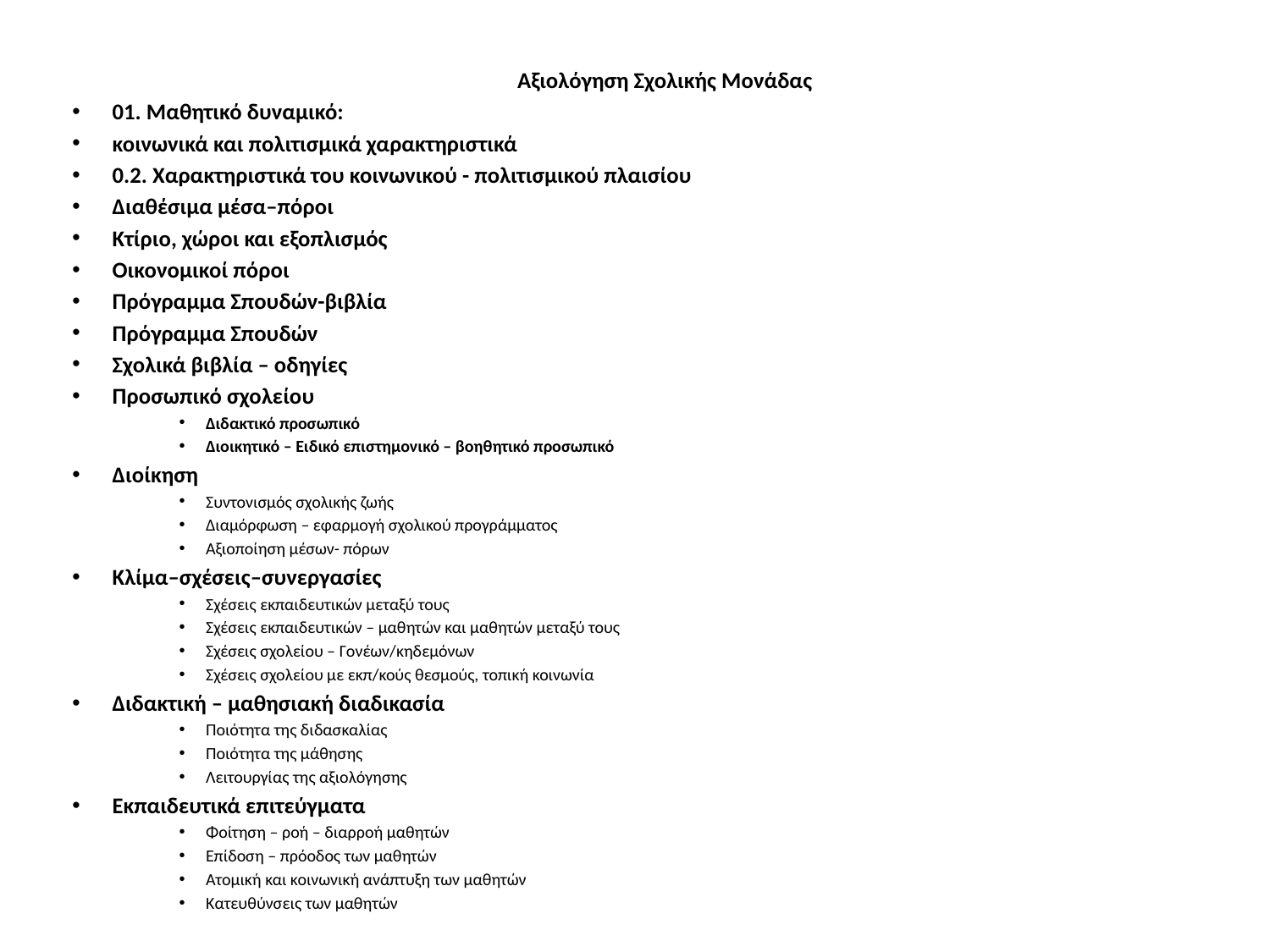

Αξιολόγηση Σχολικής Μονάδας
01. Μαθητικό δυναμικό:
	κοινωνικά και πολιτισμικά χαρακτηριστικά
0.2. Χαρακτηριστικά του κοινωνικού - πολιτισμικού πλαισίου
Διαθέσιμα μέσα–πόροι
Κτίριο, χώροι και εξοπλισμός
Οικονομικοί πόροι
Πρόγραμμα Σπουδών-βιβλία
Πρόγραμμα Σπουδών
Σχολικά βιβλία – οδηγίες
Προσωπικό σχολείου
Διδακτικό προσωπικό
Διοικητικό – Ειδικό επιστημονικό – βοηθητικό προσωπικό
Διοίκηση
Συντονισμός σχολικής ζωής
Διαμόρφωση – εφαρμογή σχολικού προγράμματος
Αξιοποίηση μέσων- πόρων
Κλίμα–σχέσεις–συνεργασίες
Σχέσεις εκπαιδευτικών μεταξύ τους
Σχέσεις εκπαιδευτικών – μαθητών και μαθητών μεταξύ τους
Σχέσεις σχολείου – Γονέων/κηδεμόνων
Σχέσεις σχολείου με εκπ/κούς θεσμούς, τοπική κοινωνία
Διδακτική – μαθησιακή διαδικασία
Ποιότητα της διδασκαλίας
Ποιότητα της μάθησης
Λειτουργίας της αξιολόγησης
Εκπαιδευτικά επιτεύγματα
Φοίτηση – ροή – διαρροή μαθητών
Επίδοση – πρόοδος των μαθητών
Ατομική και κοινωνική ανάπτυξη των μαθητών
Κατευθύνσεις των μαθητών